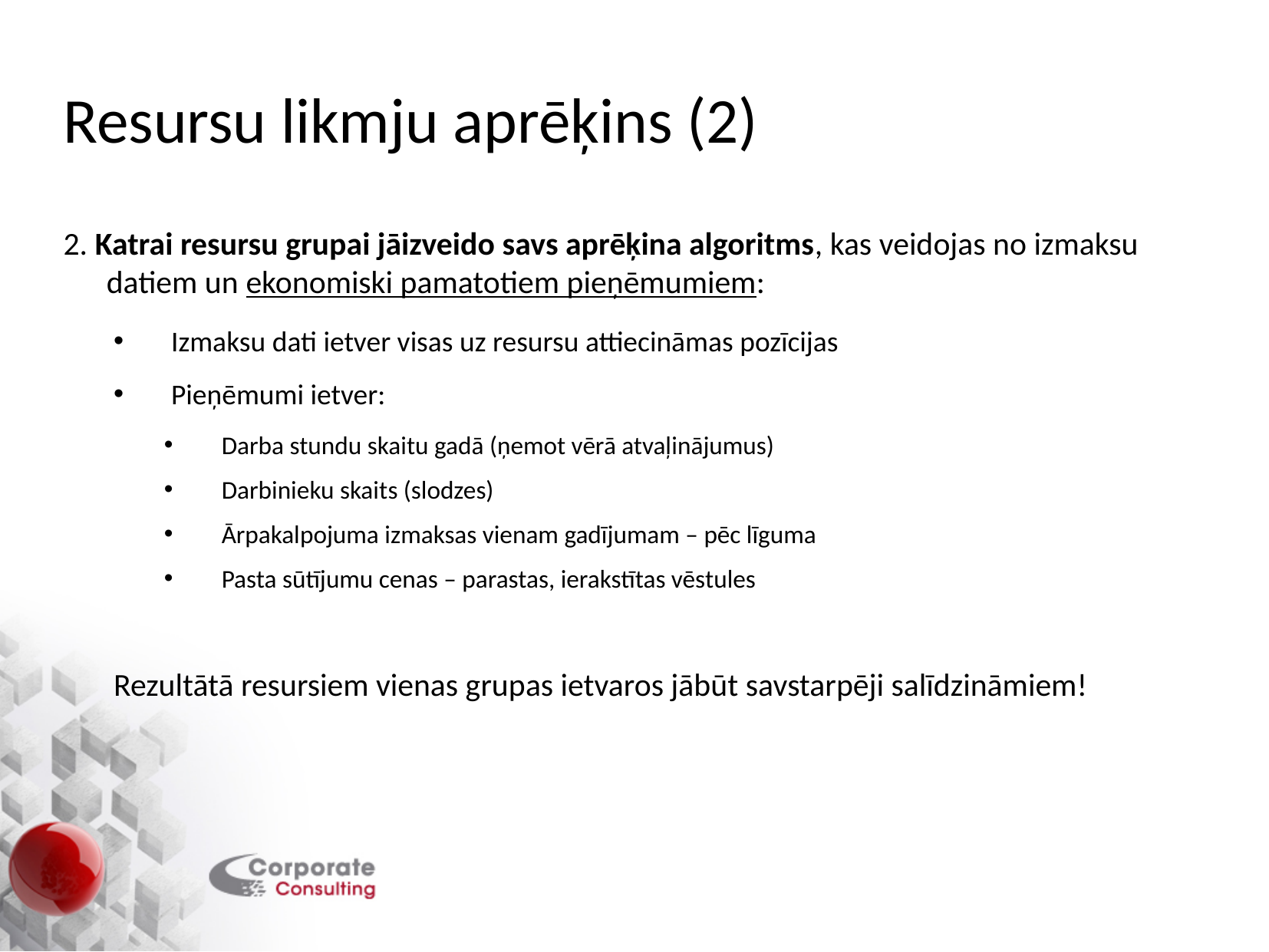

# Resursu likmju aprēķins (2)
2. Katrai resursu grupai jāizveido savs aprēķina algoritms, kas veidojas no izmaksu datiem un ekonomiski pamatotiem pieņēmumiem:
Izmaksu dati ietver visas uz resursu attiecināmas pozīcijas
Pieņēmumi ietver:
Darba stundu skaitu gadā (ņemot vērā atvaļinājumus)
Darbinieku skaits (slodzes)
Ārpakalpojuma izmaksas vienam gadījumam – pēc līguma
Pasta sūtījumu cenas – parastas, ierakstītas vēstules

Rezultātā resursiem vienas grupas ietvaros jābūt savstarpēji salīdzināmiem!